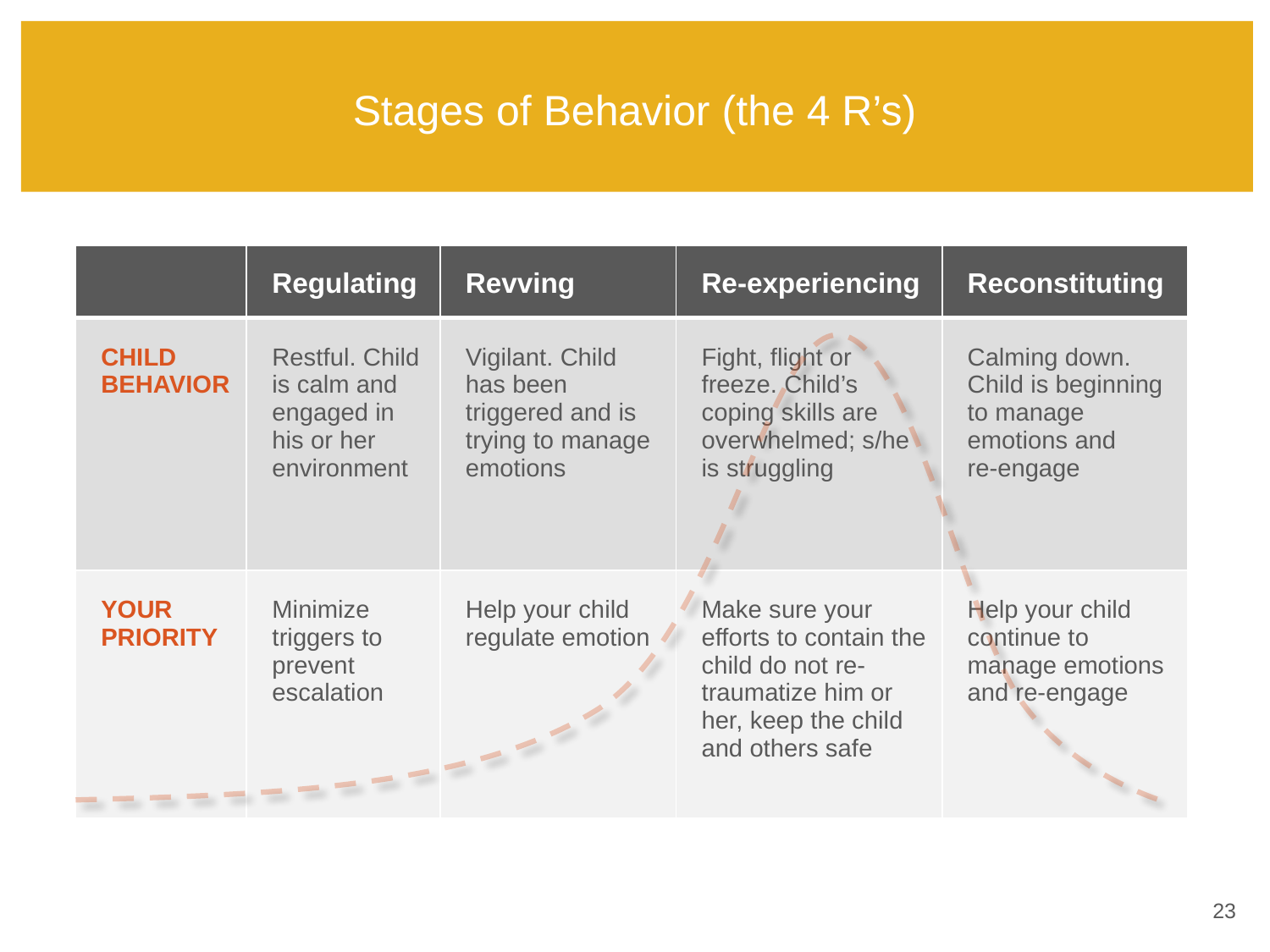

# Stages of Behavior (the 4 R’s)
|  | Regulating | Revving | Re-experiencing | Reconstituting |
| --- | --- | --- | --- | --- |
| CHILD BEHAVIOR | Restful. Child is calm and engaged in his or her environment | Vigilant. Child has been triggered and is trying to manage emotions | Fight, flight or freeze. Child’s coping skills are overwhelmed; s/he is struggling | Calming down. Child is beginning to manage emotions and re-engage |
| YOUR PRIORITY | Minimize triggers to prevent escalation | Help your child regulate emotion | Make sure your efforts to contain the child do not re-traumatize him or her, keep the child and others safe | Help your child continue to manage emotions and re-engage |